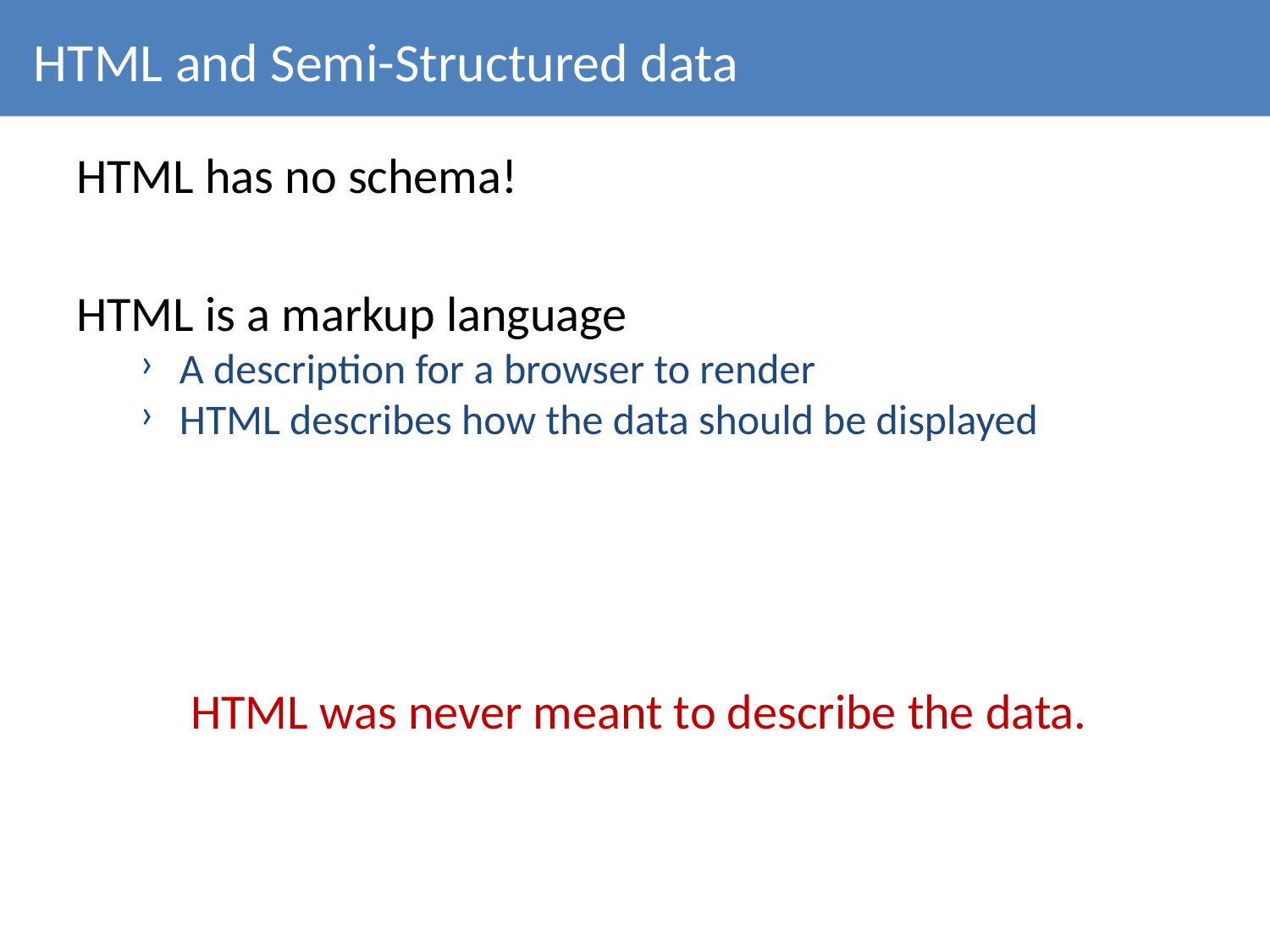

# HTML and Semi-Structured data
HTML has no schema!

HTML is a markup language
A description for a browser to render
HTML describes how the data should be displayed

HTML was never meant to describe the data.